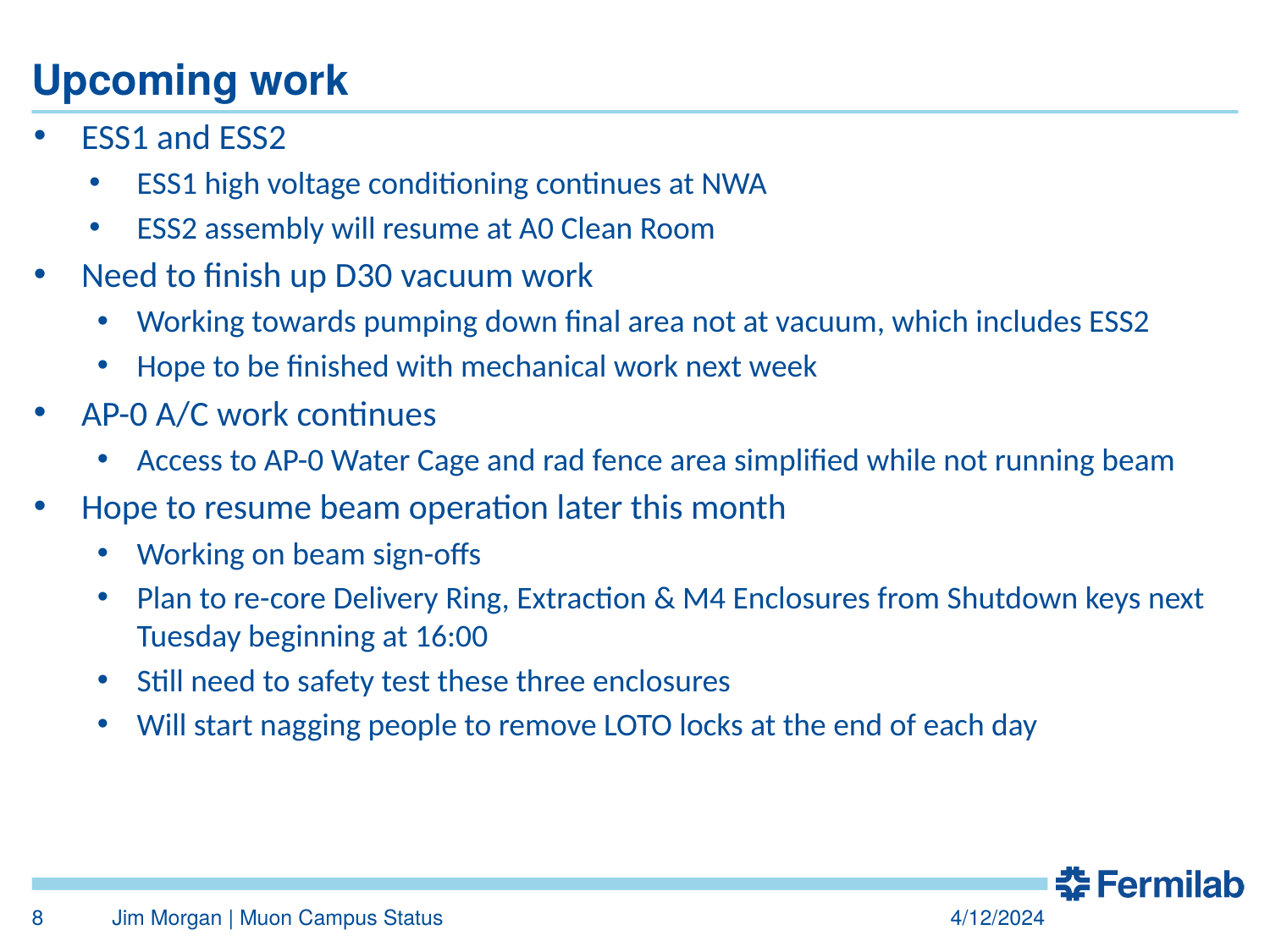

# Upcoming work
ESS1 and ESS2
ESS1 high voltage conditioning continues at NWA
ESS2 assembly will resume at A0 Clean Room
Need to finish up D30 vacuum work
Working towards pumping down final area not at vacuum, which includes ESS2
Hope to be finished with mechanical work next week
AP-0 A/C work continues
Access to AP-0 Water Cage and rad fence area simplified while not running beam
Hope to resume beam operation later this month
Working on beam sign-offs
Plan to re-core Delivery Ring, Extraction & M4 Enclosures from Shutdown keys next Tuesday beginning at 16:00
Still need to safety test these three enclosures
Will start nagging people to remove LOTO locks at the end of each day

8
Jim Morgan | Muon Campus Status
4/12/2024